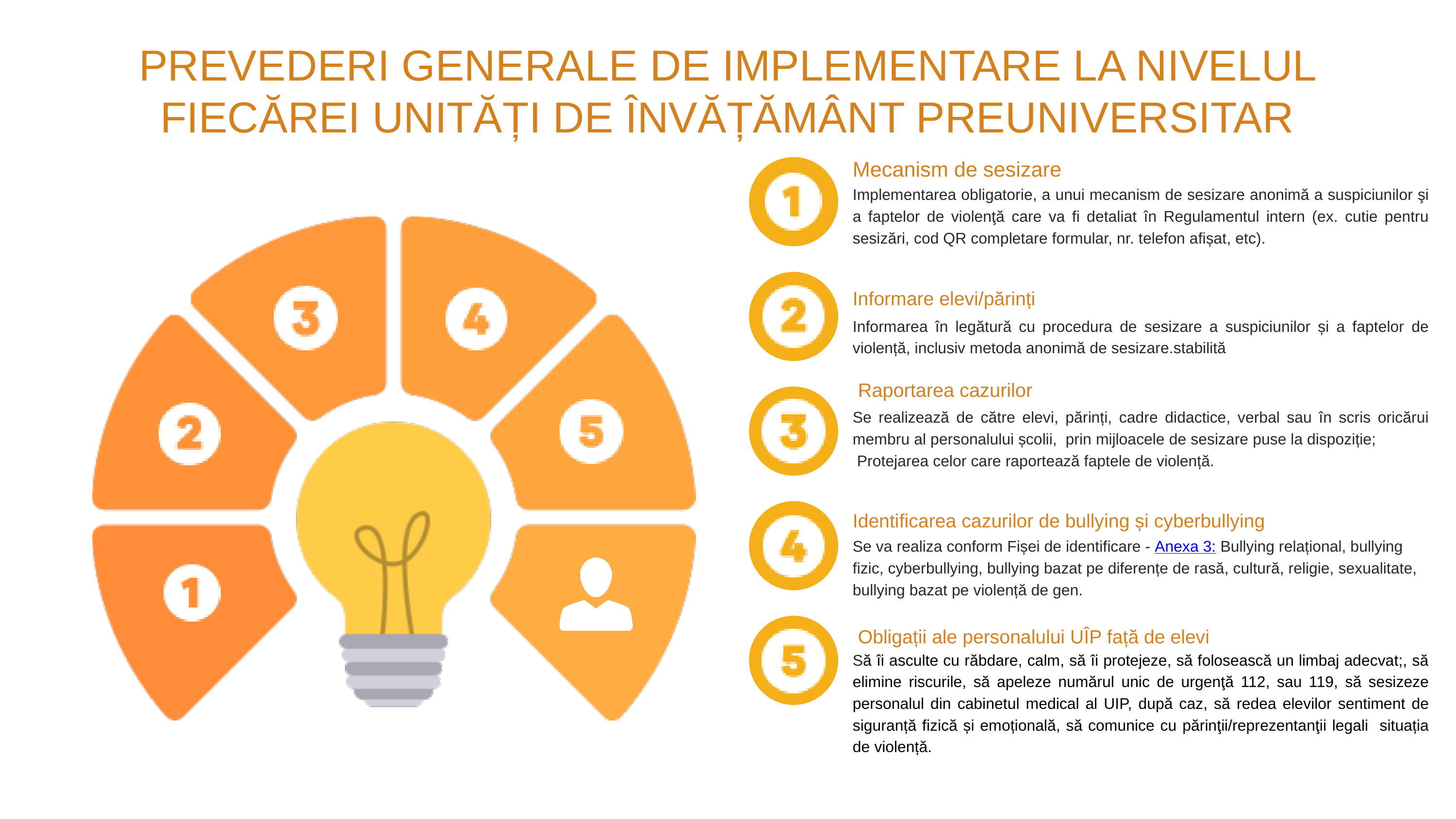

PREVEDERI GENERALE DE IMPLEMENTARE LA NIVELUL FIECĂREI UNITĂȚI DE ÎNVĂȚĂMÂNT PREUNIVERSITAR

Mecanism de sesizare

Implementarea obligatorie, a unui mecanism de sesizare anonimă a suspiciunilor şi a faptelor de violenţă care va fi detaliat în Regulamentul intern (ex. cutie pentru sesizări, cod QR completare formular, nr. telefon afișat, etc).

Informare elevi/părinți

Informarea în legătură cu procedura de sesizare a suspiciunilor și a faptelor de violență, inclusiv metoda anonimă de sesizare.stabilită
 Raportarea cazurilor

Se realizează de către elevi, părinți, cadre didactice, verbal sau în scris oricărui membru al personalului școlii,  prin mijloacele de sesizare puse la dispoziție;
 Protejarea celor care raportează faptele de violență.

Identificarea cazurilor de bullying și cyberbullying

Se va realiza conform Fișei de identificare - Anexa 3: Bullying relațional, bullying fizic, cyberbullying, bullying bazat pe diferențe de rasă, cultură, religie, sexualitate, bullying bazat pe violență de gen.

 Obligații ale personalului UÎP față de elevi
Să îi asculte cu răbdare, calm, să îi protejeze, să folosească un limbaj adecvat;, să elimine riscurile, să apeleze numărul unic de urgenţă 112, sau 119, să sesizeze personalul din cabinetul medical al UIP, după caz, să redea elevilor sentiment de siguranță fizică și emoțională, să comunice cu părinţii/reprezentanţii legali  situația de violență.